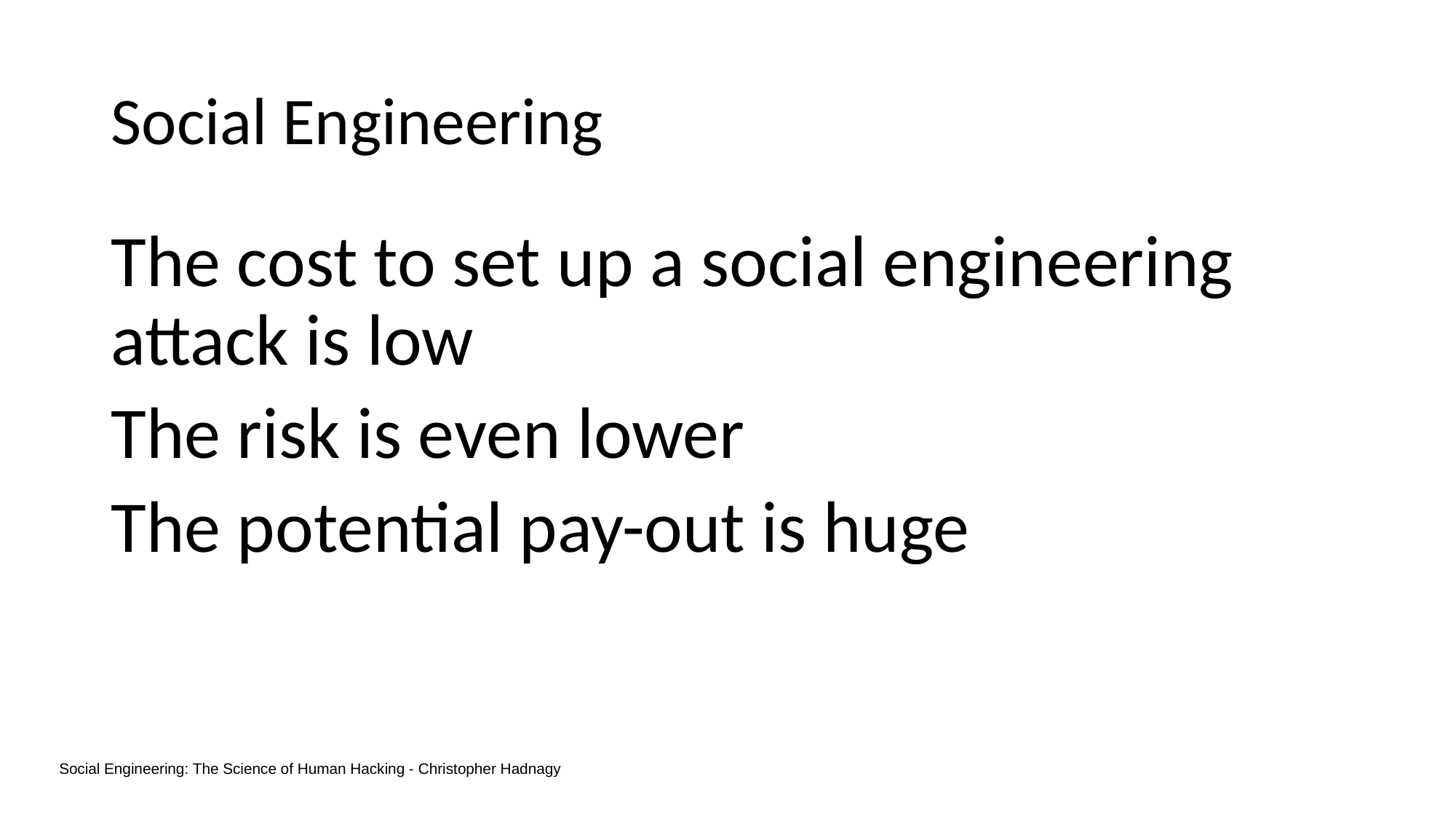

# Social Engineering
The cost to set up a social engineering attack is low
The risk is even lower
The potential pay-out is huge

Social Engineering: The Science of Human Hacking - Christopher Hadnagy